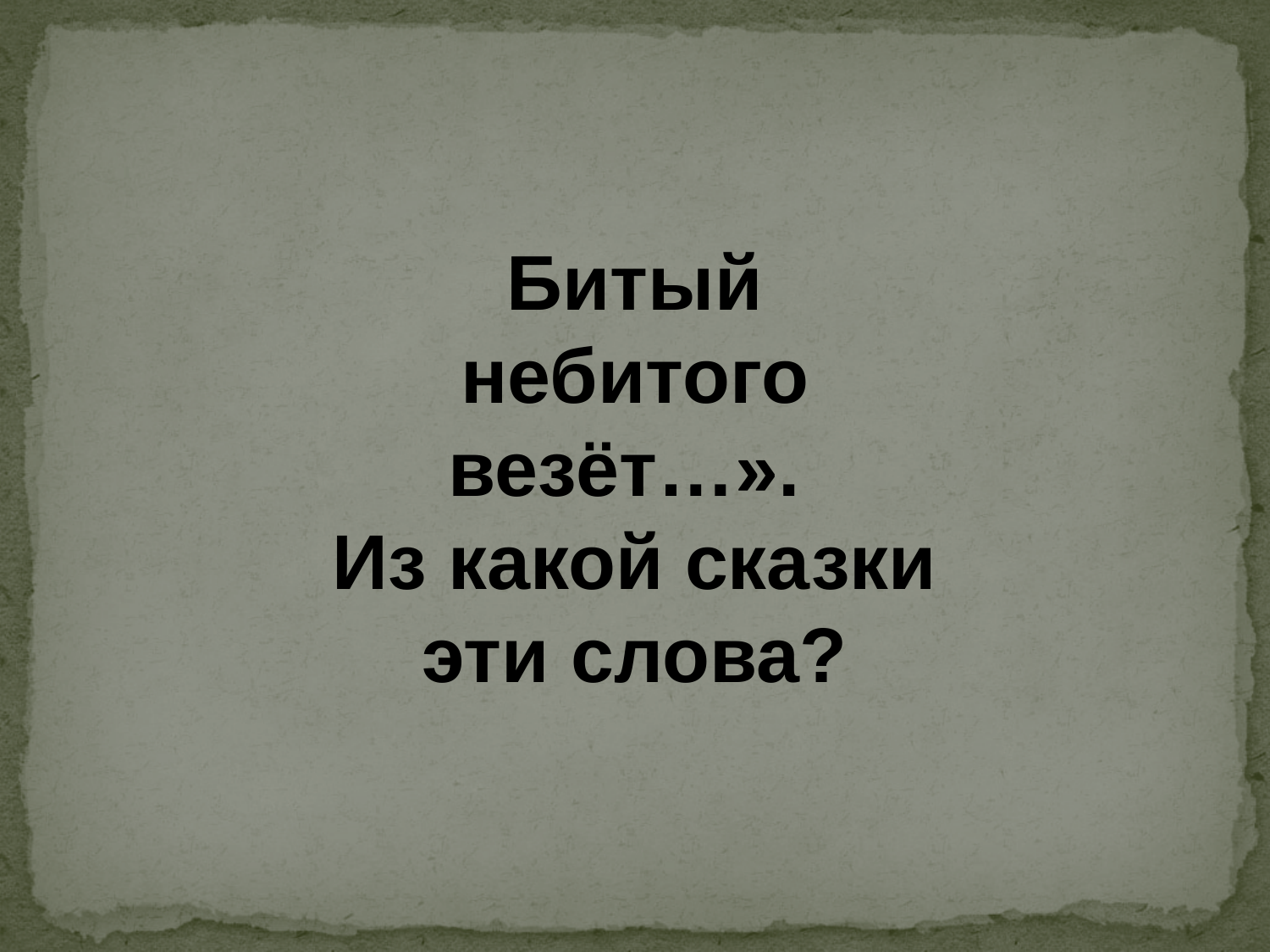

Битый небитого везёт…».
Из какой сказки эти слова?